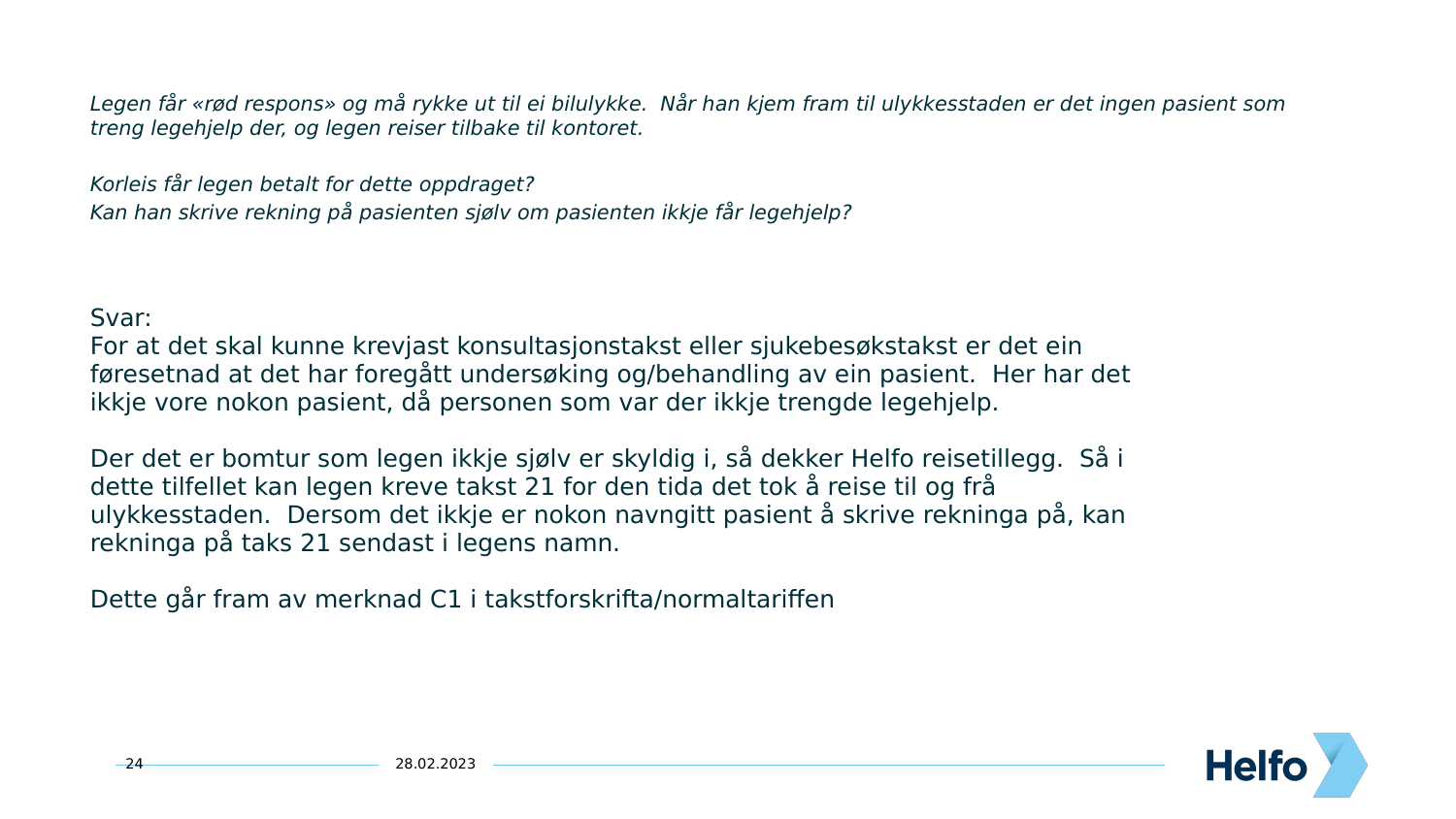

Legen får «rød respons» og må rykke ut til ei bilulykke.  Når han kjem fram til ulykkesstaden er det ingen pasient som treng legehjelp der, og legen reiser tilbake til kontoret.

Korleis får legen betalt for dette oppdraget?
Kan han skrive rekning på pasienten sjølv om pasienten ikkje får legehjelp?

Svar:
For at det skal kunne krevjast konsultasjonstakst eller sjukebesøkstakst er det ein
føresetnad at det har foregått undersøking og/behandling av ein pasient.  Her har det
ikkje vore nokon pasient, då personen som var der ikkje trengde legehjelp.

Der det er bomtur som legen ikkje sjølv er skyldig i, så dekker Helfo reisetillegg.  Så i
dette tilfellet kan legen kreve takst 21 for den tida det tok å reise til og frå
ulykkesstaden.  Dersom det ikkje er nokon navngitt pasient å skrive rekninga på, kan
rekninga på taks 21 sendast i legens namn.

Dette går fram av merknad C1 i takstforskrifta/normaltariffen
24
28.02.2023